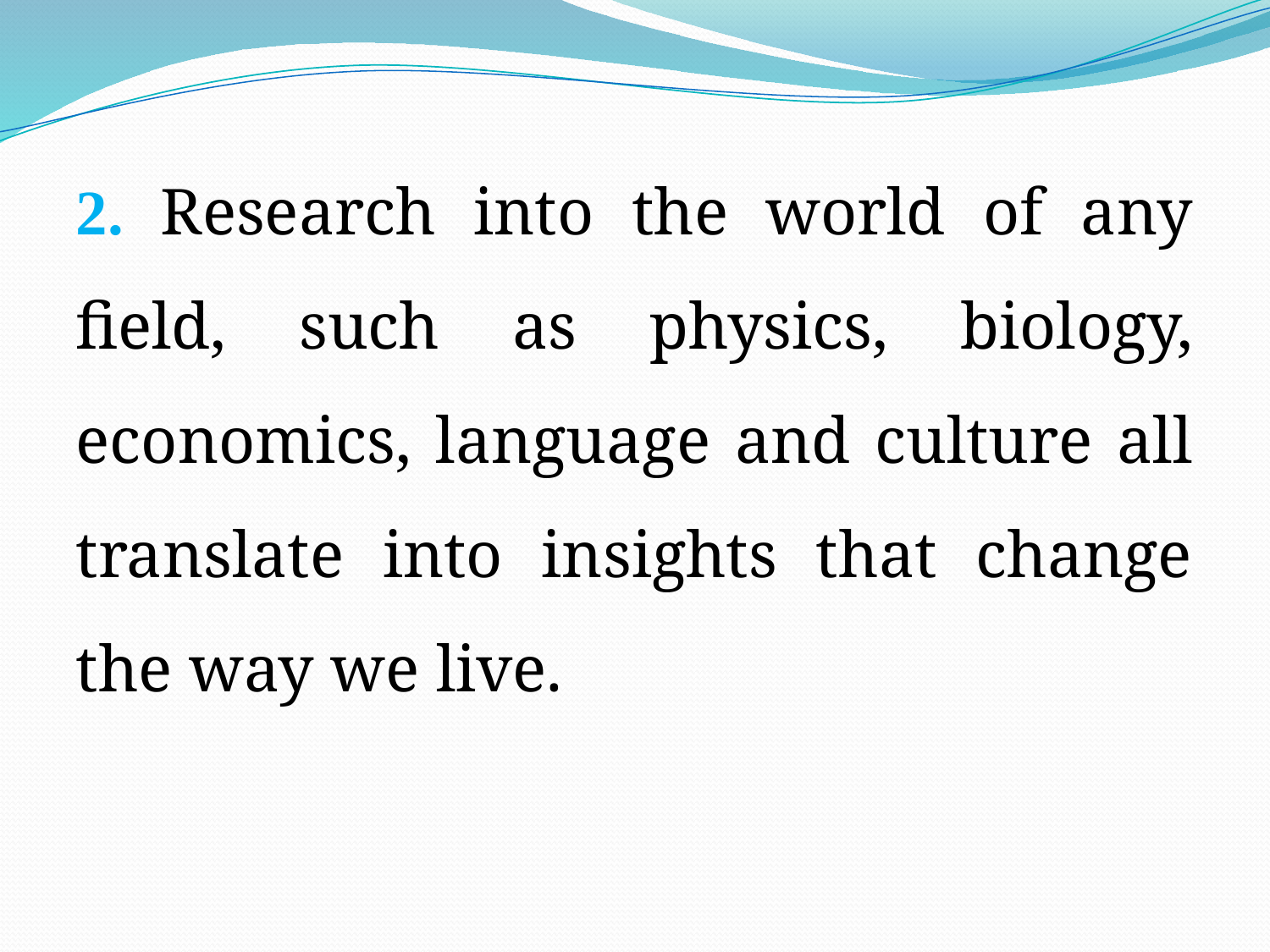

2. Research into the world of any field, such as physics, biology, economics, language and culture all translate into insights that change the way we live.